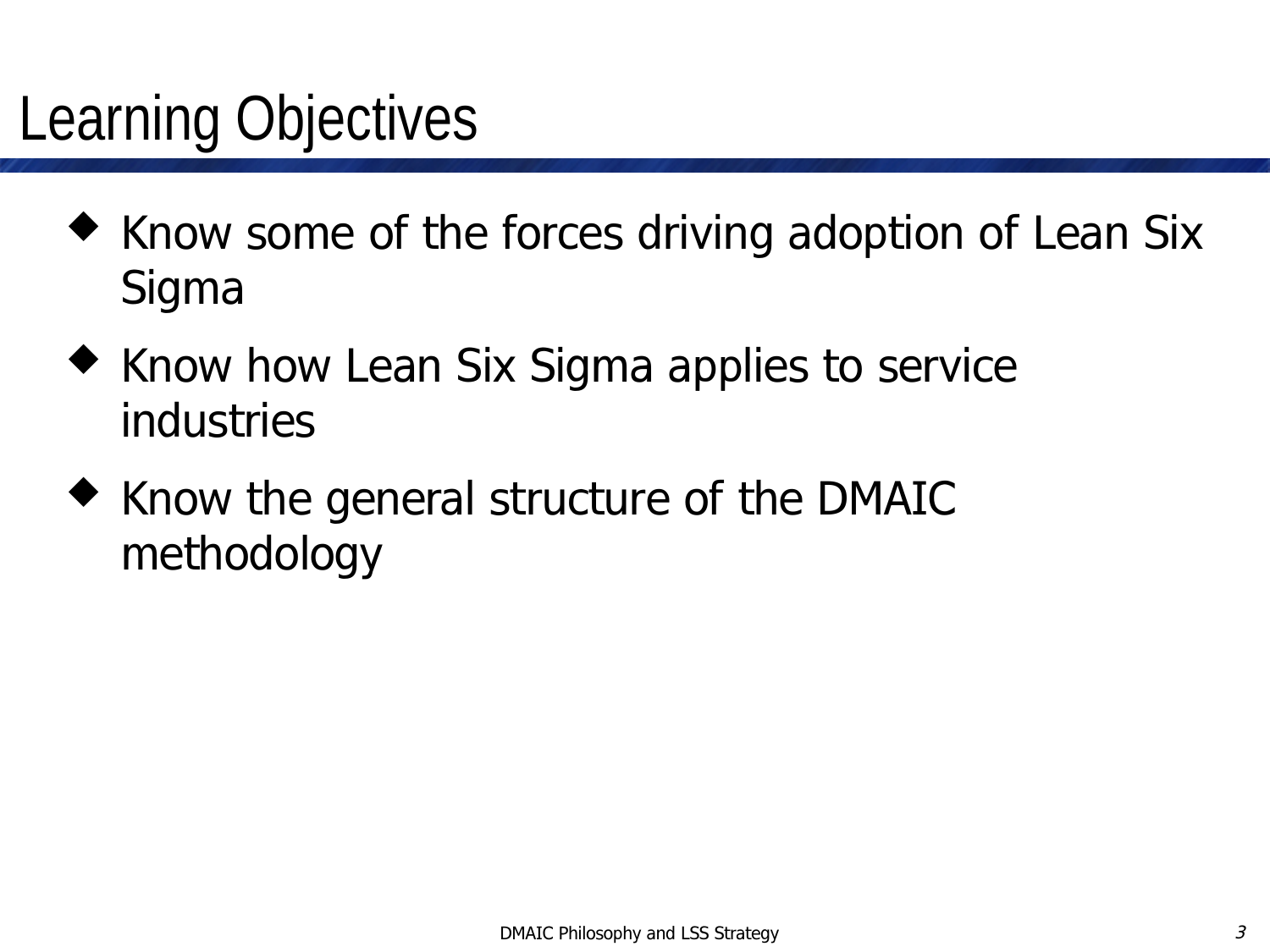

# Learning Objectives
Know some of the forces driving adoption of Lean Six Sigma
Know how Lean Six Sigma applies to service industries
Know the general structure of the DMAIC methodology
3
DMAIC Philosophy and LSS Strategy